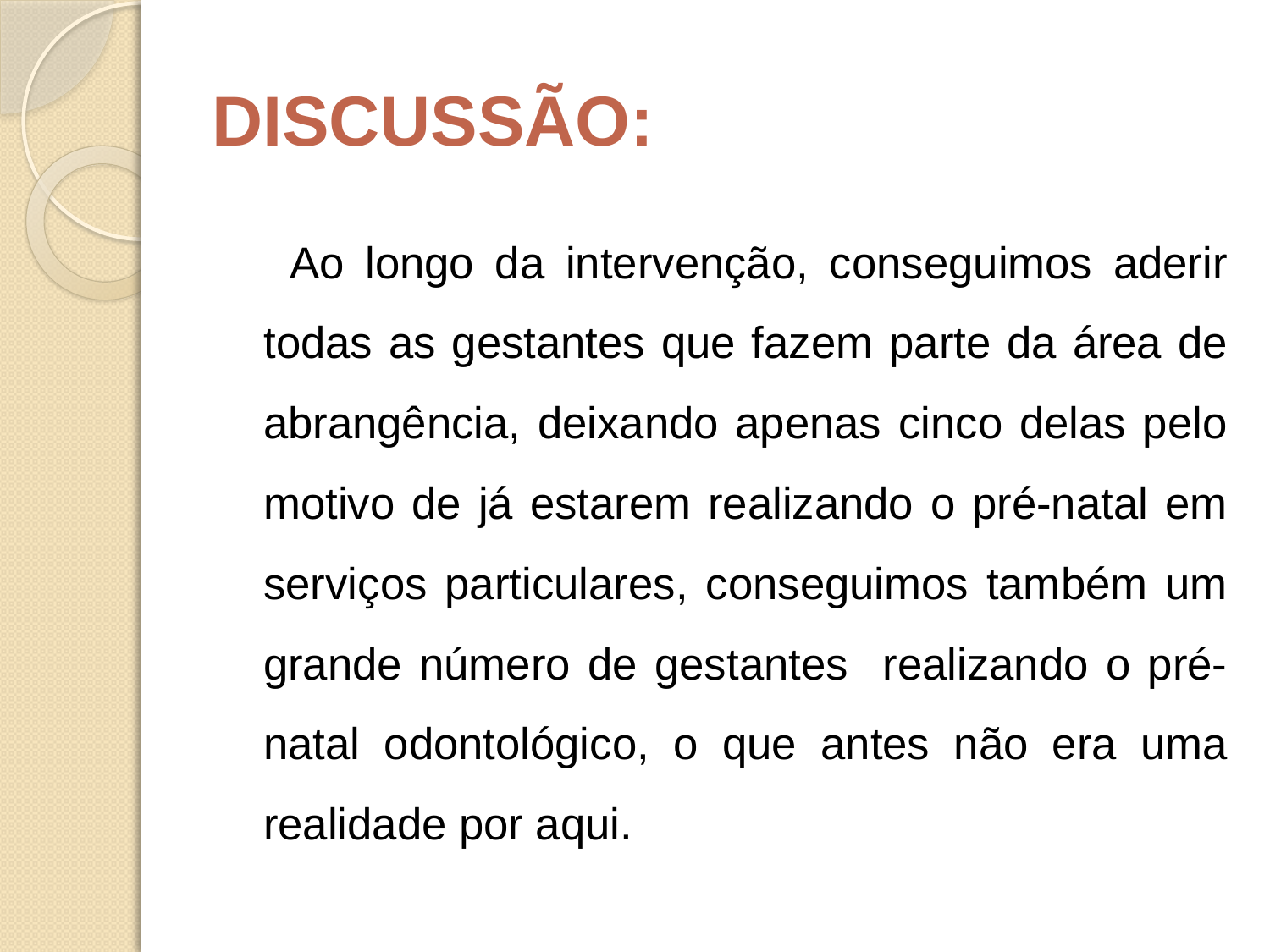

# DISCUSSÃO:
   		Ao longo da intervenção, conseguimos aderir todas as gestantes que fazem parte da área de abrangência, deixando apenas cinco delas pelo motivo de já estarem realizando o pré-natal em serviços particulares, conseguimos também um grande número de gestantes  realizando o pré-natal odontológico, o que antes não era uma realidade por aqui.